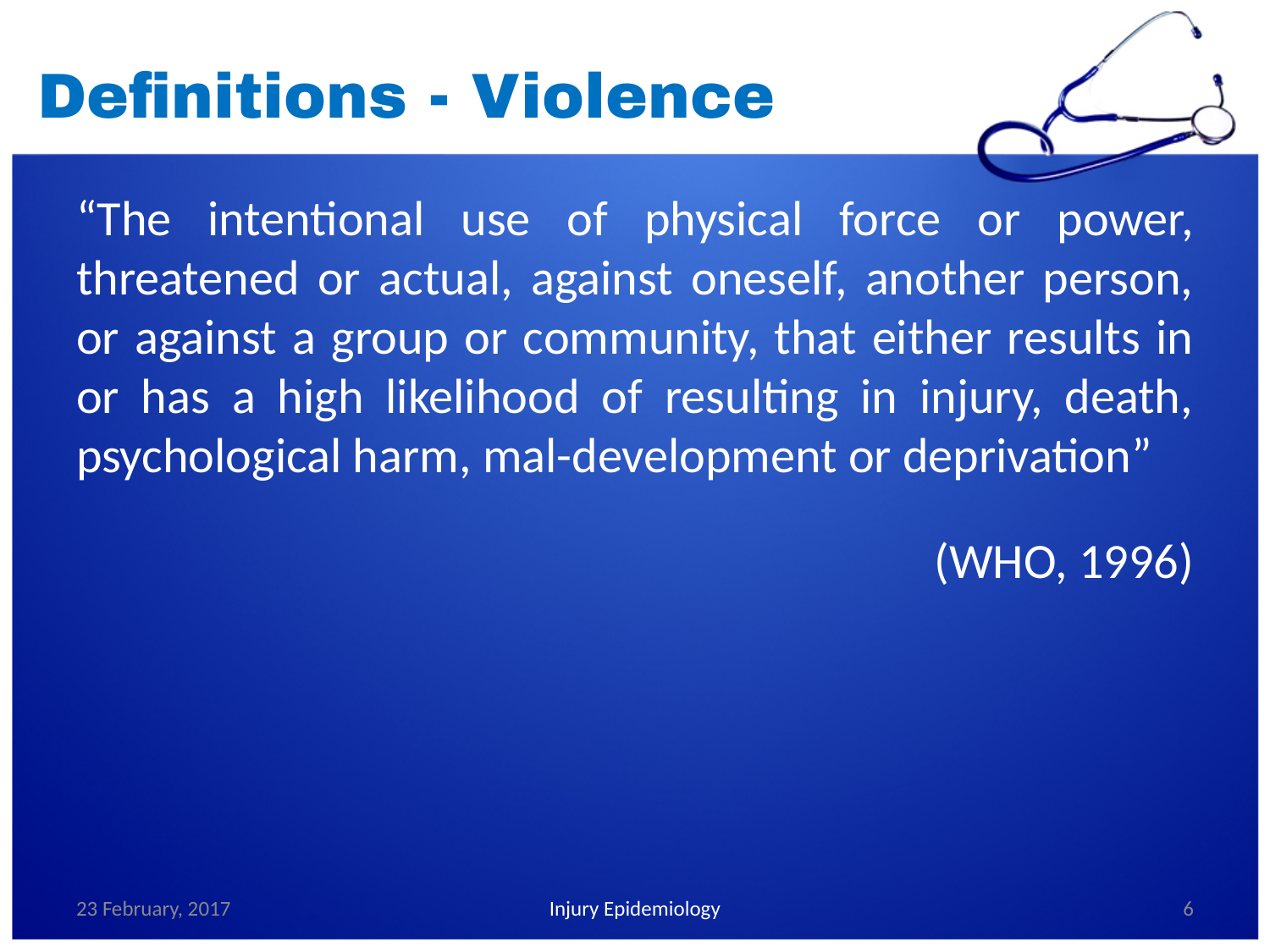

# Definitions - Violence
“The intentional use of physical force or power, threatened or actual, against oneself, another person, or against a group or community, that either results in or has a high likelihood of resulting in injury, death, psychological harm, mal-development or deprivation”
(WHO, 1996)
23 February, 2017
Injury Epidemiology
6